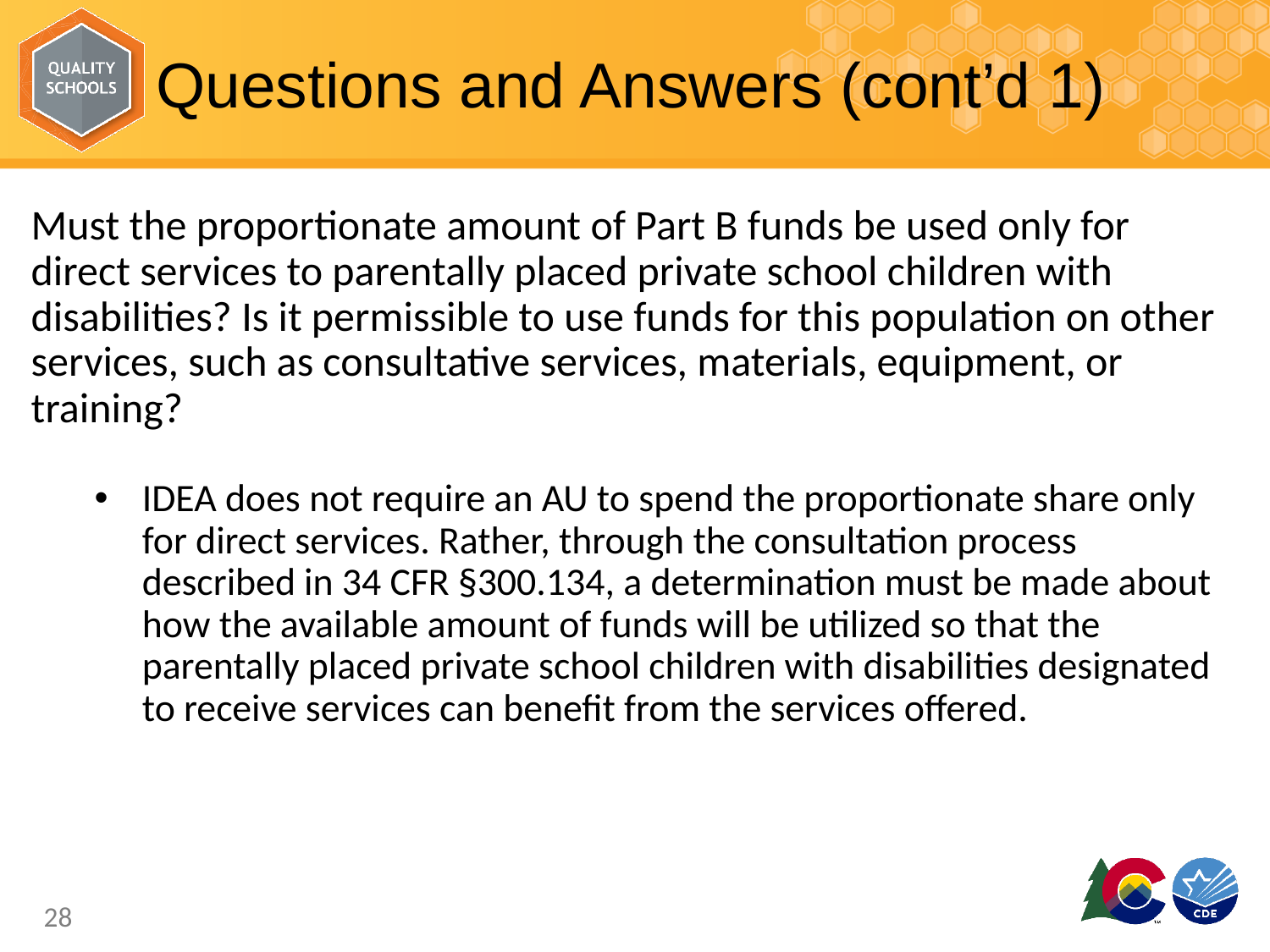

# Questions and Answers (cont’d 1)
Must the proportionate amount of Part B funds be used only for direct services to parentally placed private school children with disabilities? Is it permissible to use funds for this population on other services, such as consultative services, materials, equipment, or training?

IDEA does not require an AU to spend the proportionate share only for direct services. Rather, through the consultation process described in 34 CFR §300.134, a determination must be made about how the available amount of funds will be utilized so that the parentally placed private school children with disabilities designated to receive services can benefit from the services offered.

28